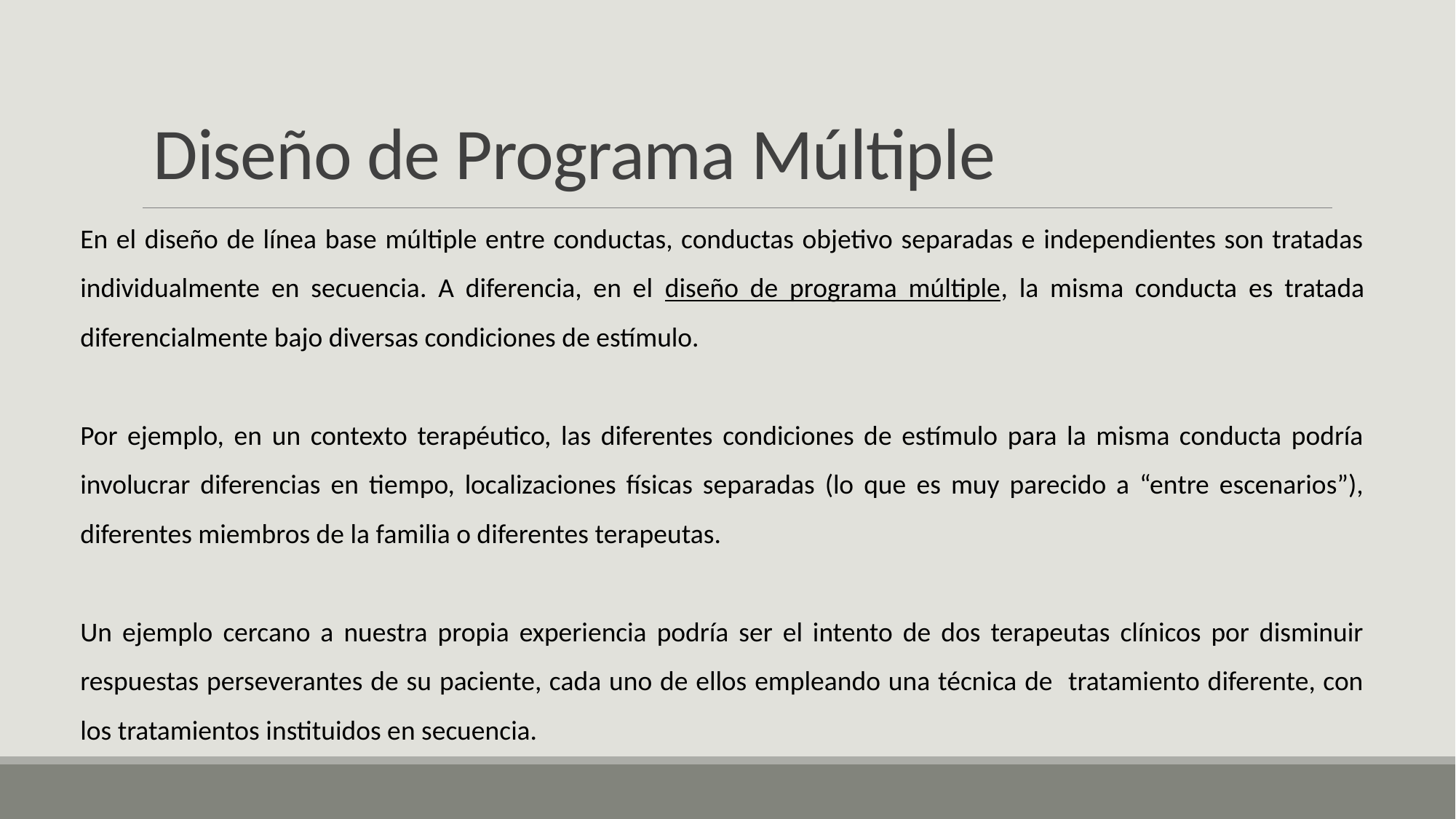

# Diseño de Programa Múltiple
En el diseño de línea base múltiple entre conductas, conductas objetivo separadas e independientes son tratadas individualmente en secuencia. A diferencia, en el diseño de programa múltiple, la misma conducta es tratada diferencialmente bajo diversas condiciones de estímulo.

Por ejemplo, en un contexto terapéutico, las diferentes condiciones de estímulo para la misma conducta podría involucrar diferencias en tiempo, localizaciones físicas separadas (lo que es muy parecido a “entre escenarios”), diferentes miembros de la familia o diferentes terapeutas.

Un ejemplo cercano a nuestra propia experiencia podría ser el intento de dos terapeutas clínicos por disminuir respuestas perseverantes de su paciente, cada uno de ellos empleando una técnica de  tratamiento diferente, con los tratamientos instituidos en secuencia.